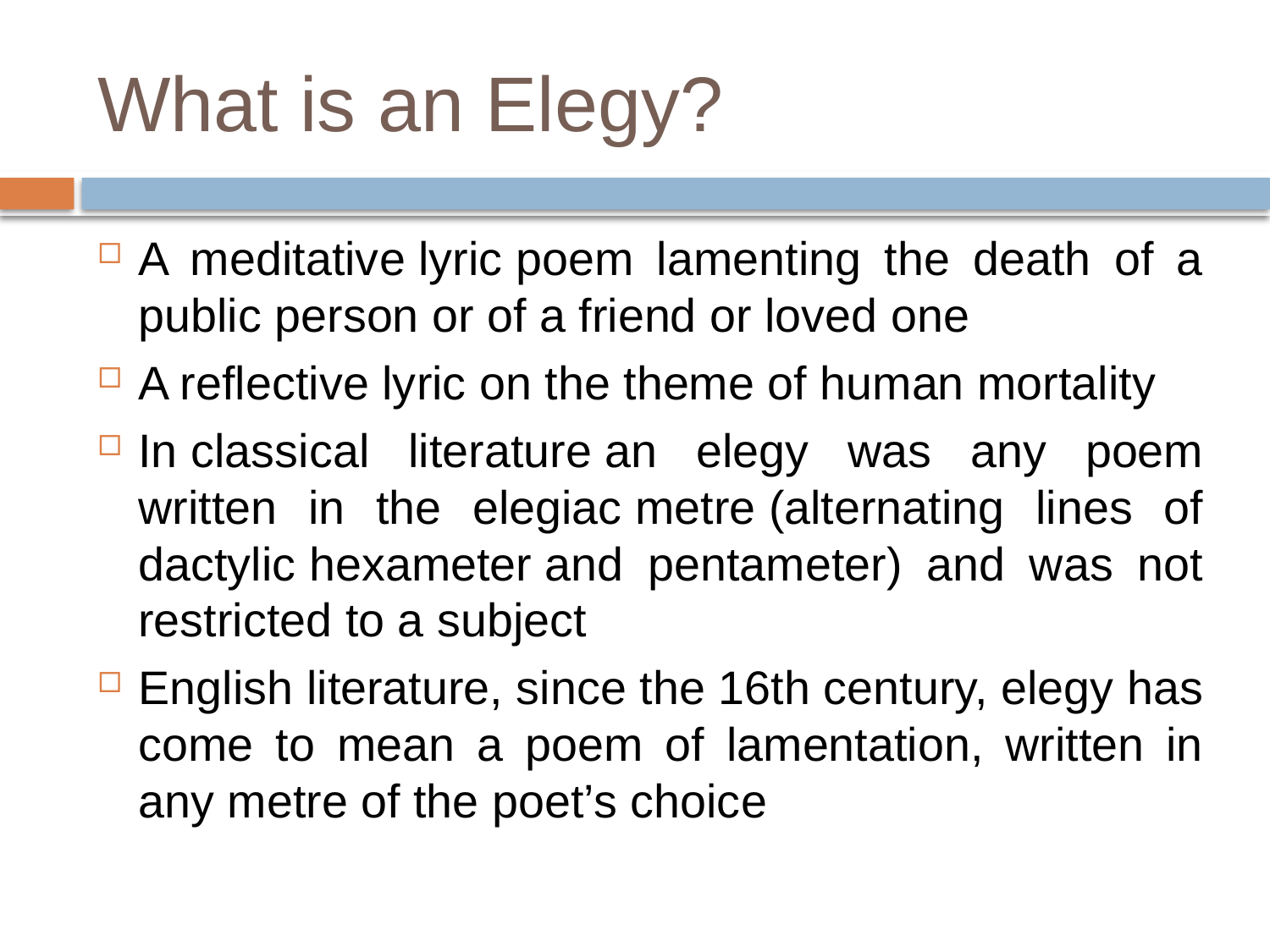

# What is an Elegy?
A meditative lyric poem lamenting the death of a public person or of a friend or loved one
A reflective lyric on the theme of human mortality
In classical literature an elegy was any poem written in the elegiac metre (alternating lines of dactylic hexameter and pentameter) and was not restricted to a subject
English literature, since the 16th century, elegy has come to mean a poem of lamentation, written in any metre of the poet’s choice